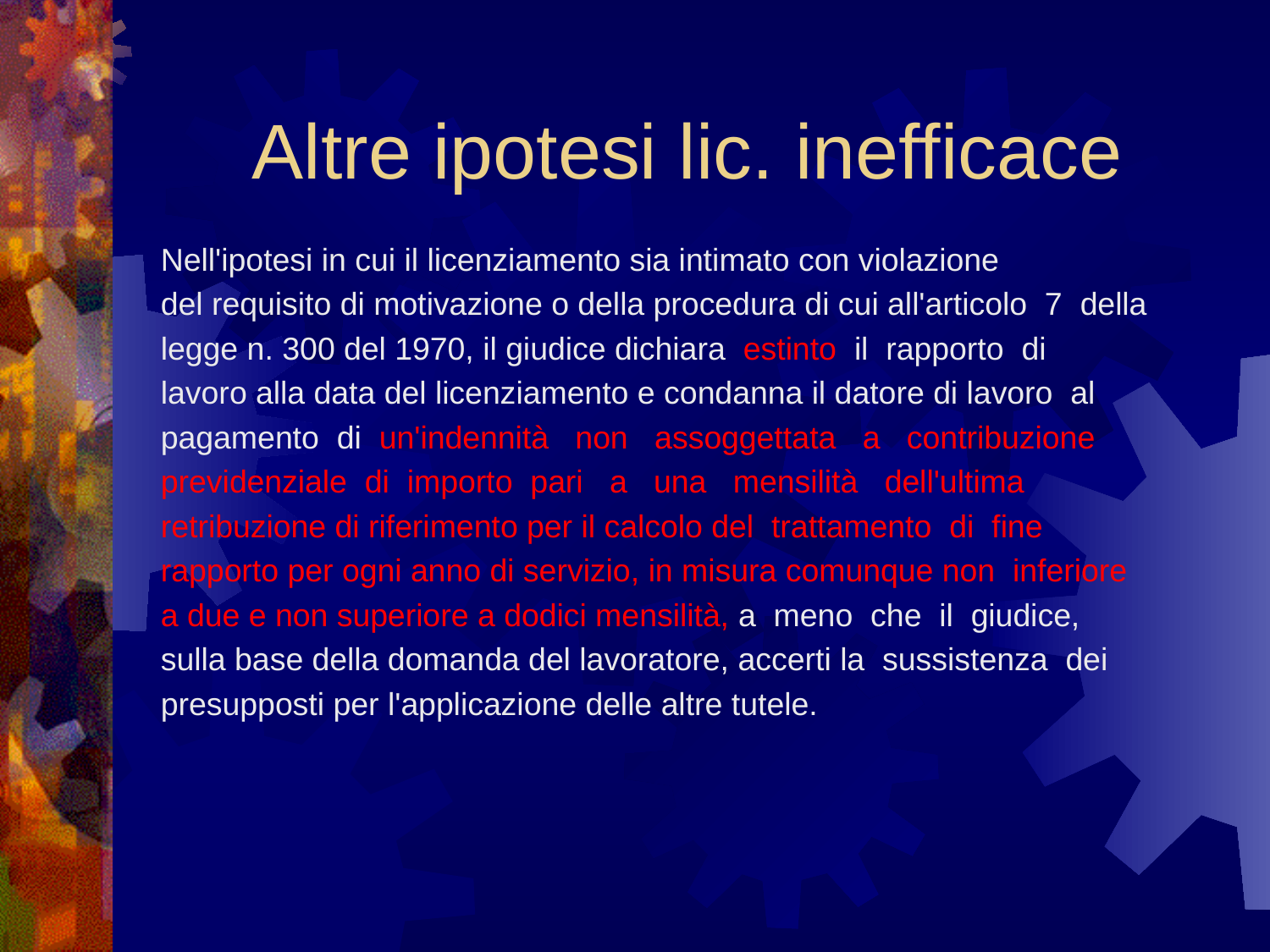

# Altre ipotesi lic. inefficace
Nell'ipotesi in cui il licenziamento sia intimato con violazione
del requisito di motivazione o della procedura di cui all'articolo  7  della
legge n. 300 del 1970, il giudice dichiara  estinto  il  rapporto  di
lavoro alla data del licenziamento e condanna il datore di lavoro  al
pagamento  di  un'indennità   non   assoggettata   a   contribuzione
previdenziale  di  importo  pari   a   una   mensilità   dell'ultima
retribuzione di riferimento per il calcolo del  trattamento  di  fine
rapporto per ogni anno di servizio, in misura comunque non  inferiore
a due e non superiore a dodici mensilità, a  meno  che  il  giudice,
sulla base della domanda del lavoratore, accerti la  sussistenza  dei
presupposti per l'applicazione delle altre tutele.